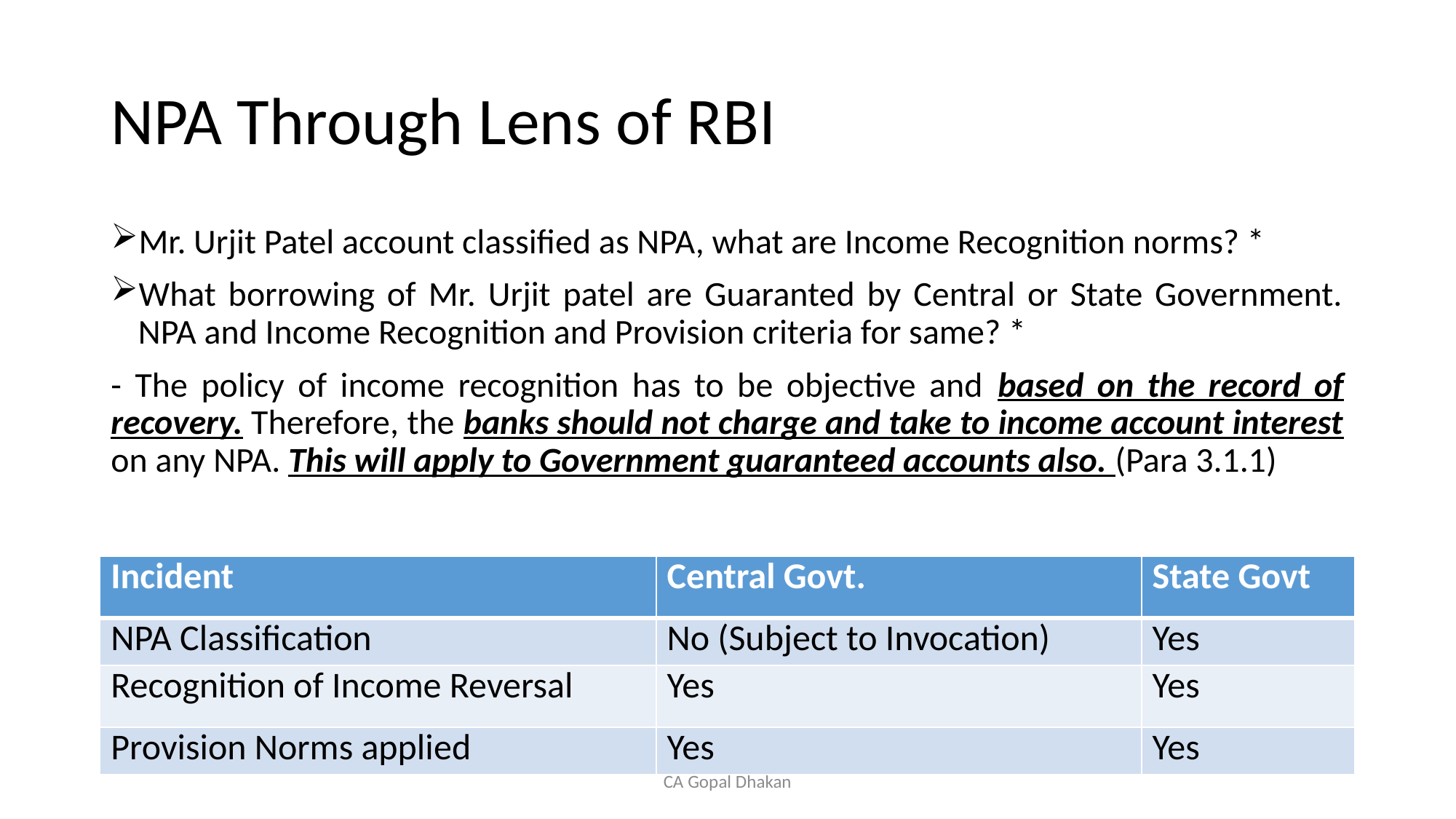

# NPA Through Lens of RBI
Mr. Urjit Patel account classified as NPA, what are Income Recognition norms? *
What borrowing of Mr. Urjit patel are Guaranted by Central or State Government. NPA and Income Recognition and Provision criteria for same? *
- The policy of income recognition has to be objective and based on the record of recovery. Therefore, the banks should not charge and take to income account interest on any NPA. This will apply to Government guaranteed accounts also. (Para 3.1.1)

| Incident | Central Govt. | State Govt |
| --- | --- | --- |
| NPA Classification | No (Subject to Invocation) | Yes |
| Recognition of Income Reversal | Yes | Yes |
| Provision Norms applied | Yes | Yes |
CA Gopal Dhakan